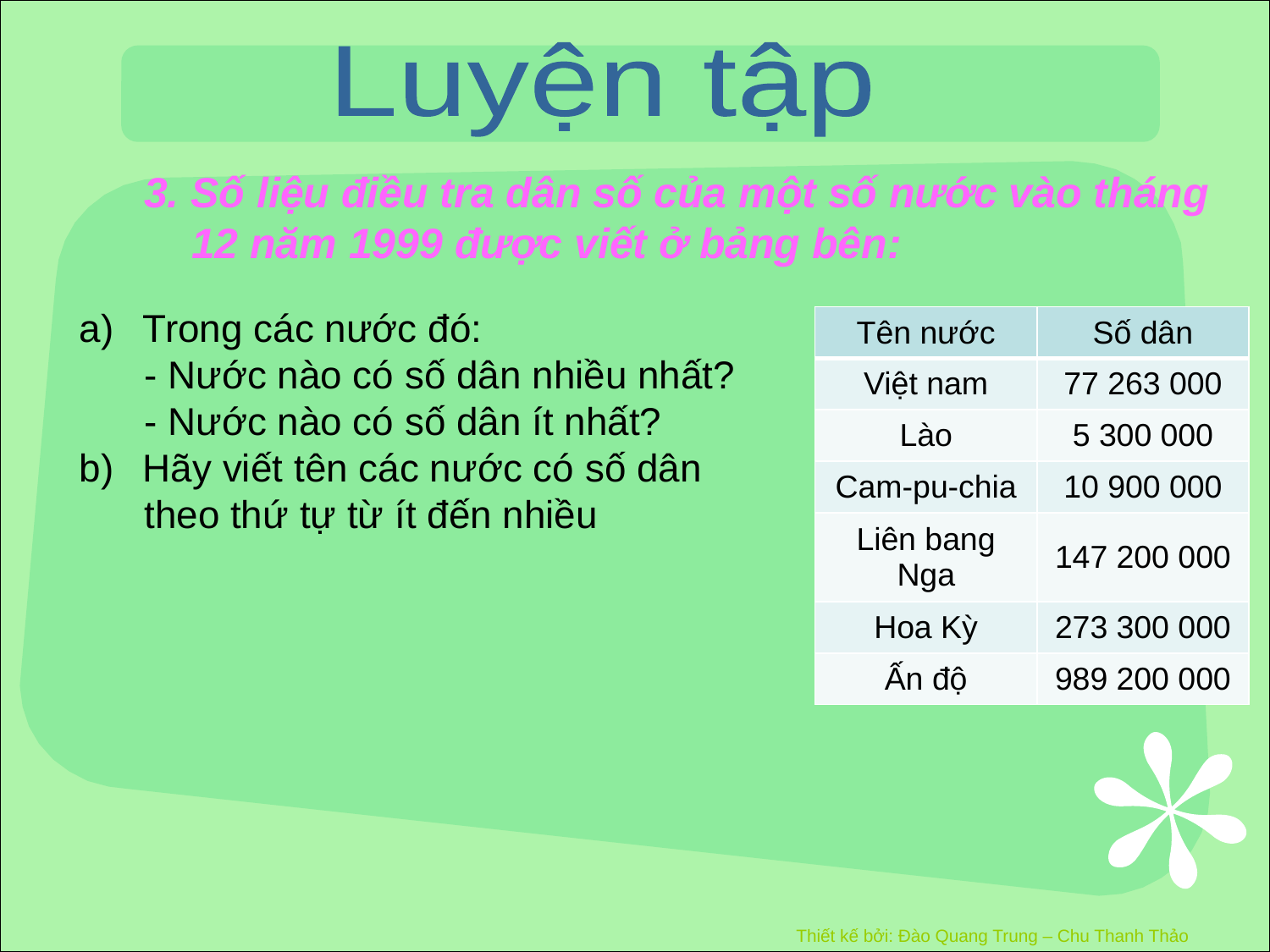

Luyện tập
3. Số liệu điều tra dân số của một số nước vào tháng
    12 năm 1999 được viết ở bảng bên:
Trong các nước đó:
      - Nước nào có số dân nhiều nhất?
      - Nước nào có số dân ít nhất?
Hãy viết tên các nước có số dân
      theo thứ tự từ ít đến nhiều
| Tên nước | Số dân |
| --- | --- |
| Việt nam | 77 263 000 |
| Lào | 5 300 000 |
| Cam-pu-chia | 10 900 000 |
| Liên bang Nga | 147 200 000 |
| Hoa Kỳ | 273 300 000 |
| Ấn độ | 989 200 000 |